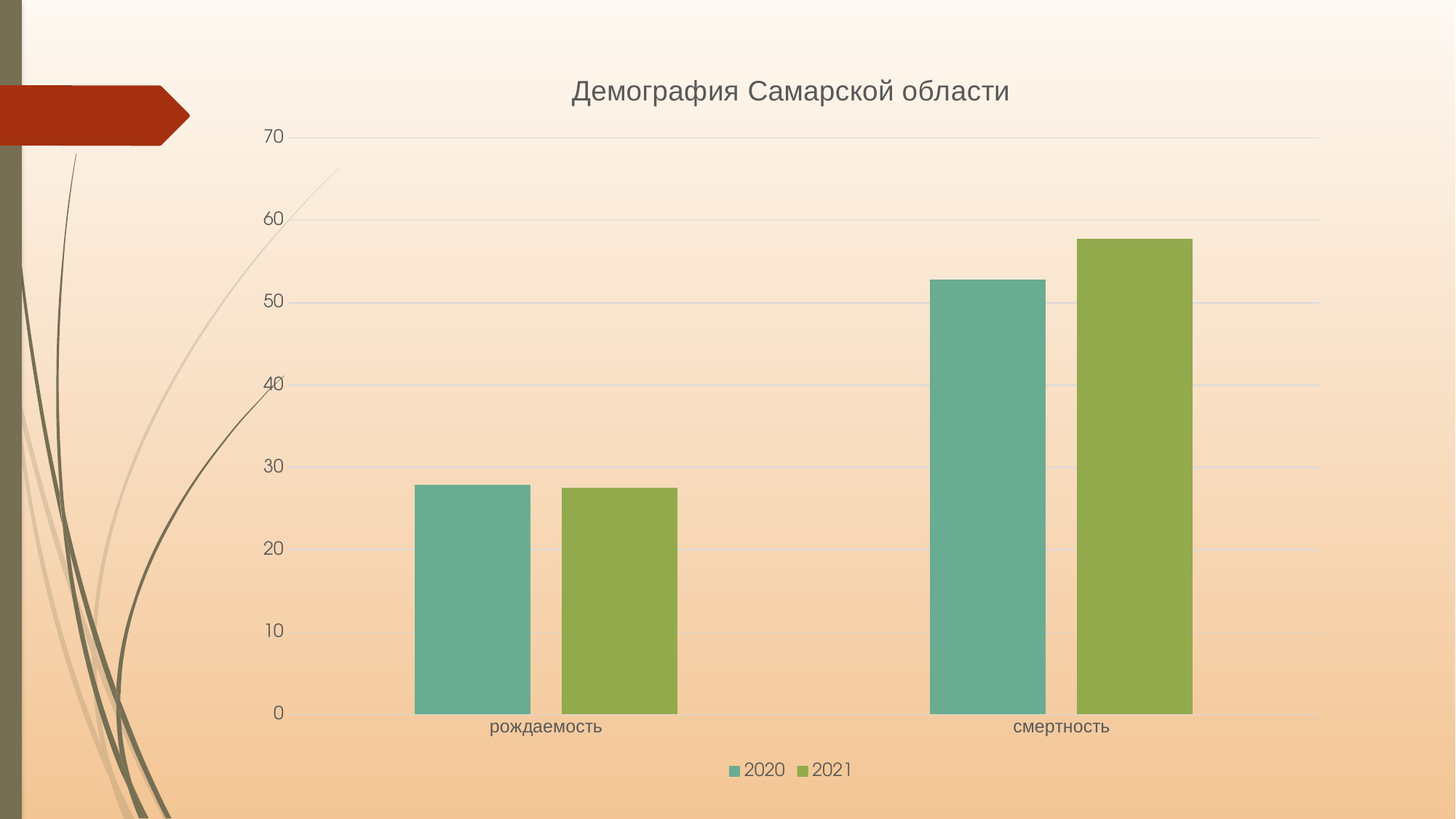

### Chart: Демография Самарской области

| Category | 2020 | 2021 |
|---|---|---|
| рождаемость | 27.9 | 27.5 |
| смертность | 52.8 | 57.8 |